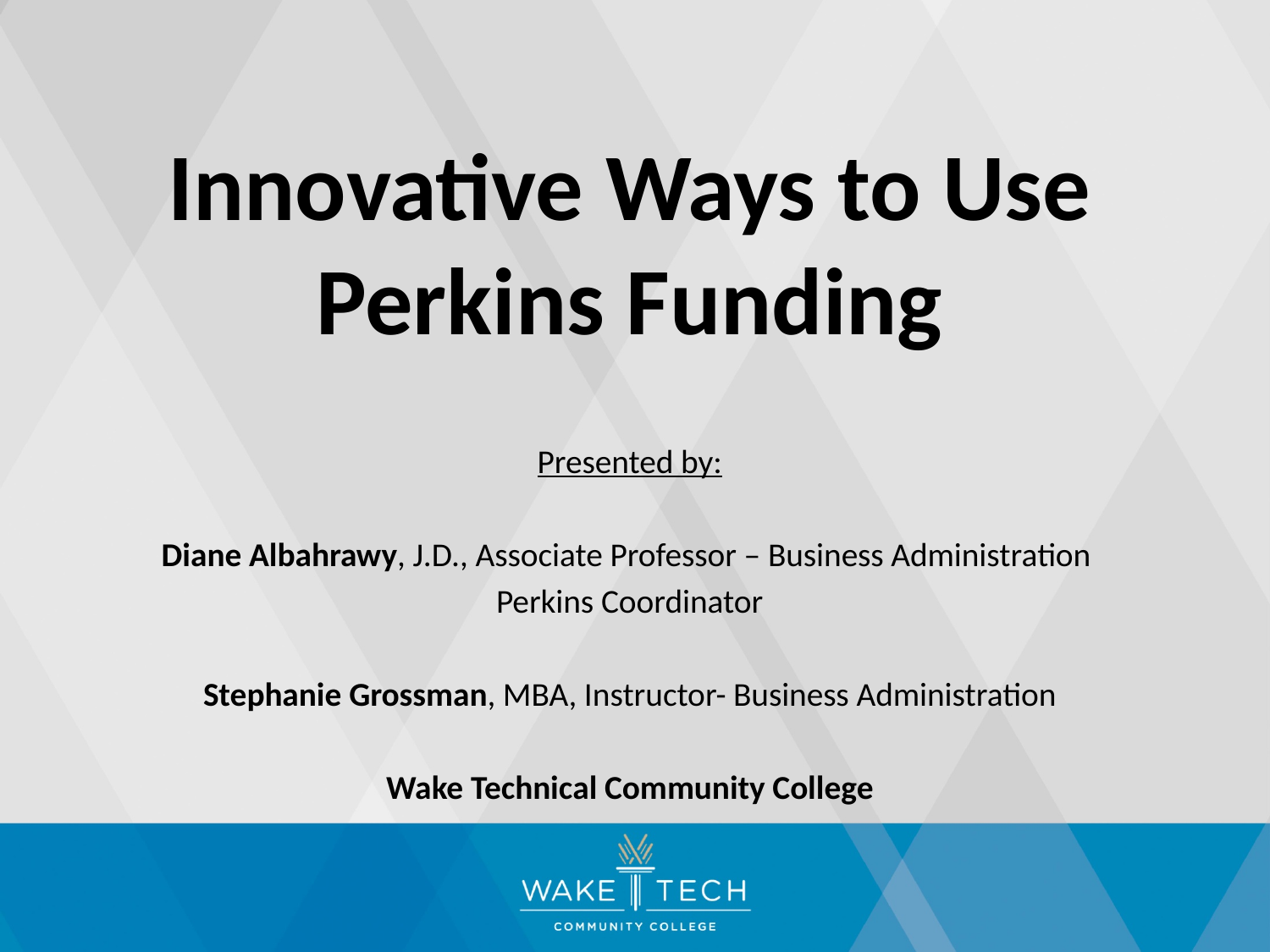

# Innovative Ways to Use Perkins Funding
Presented by:

Diane Albahrawy, J.D., Associate Professor – Business Administration
Perkins Coordinator

Stephanie Grossman, MBA, Instructor- Business Administration

Wake Technical Community College